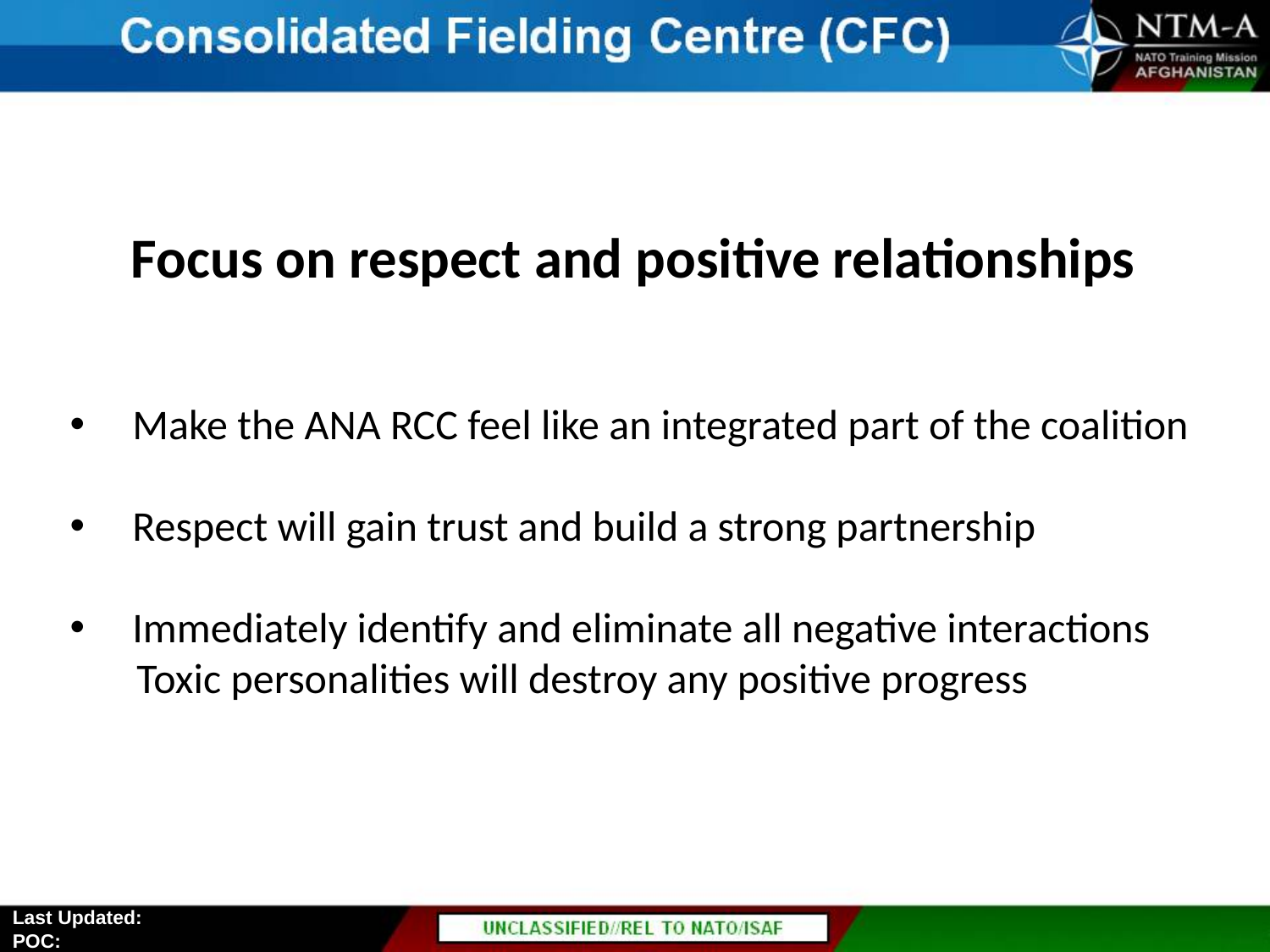

Focus on respect and positive relationships
     Make the ANA RCC feel like an integrated part of the coalition

     Respect will gain trust and build a strong partnership

     Immediately identify and eliminate all negative interactions
       Toxic personalities will destroy any positive progress